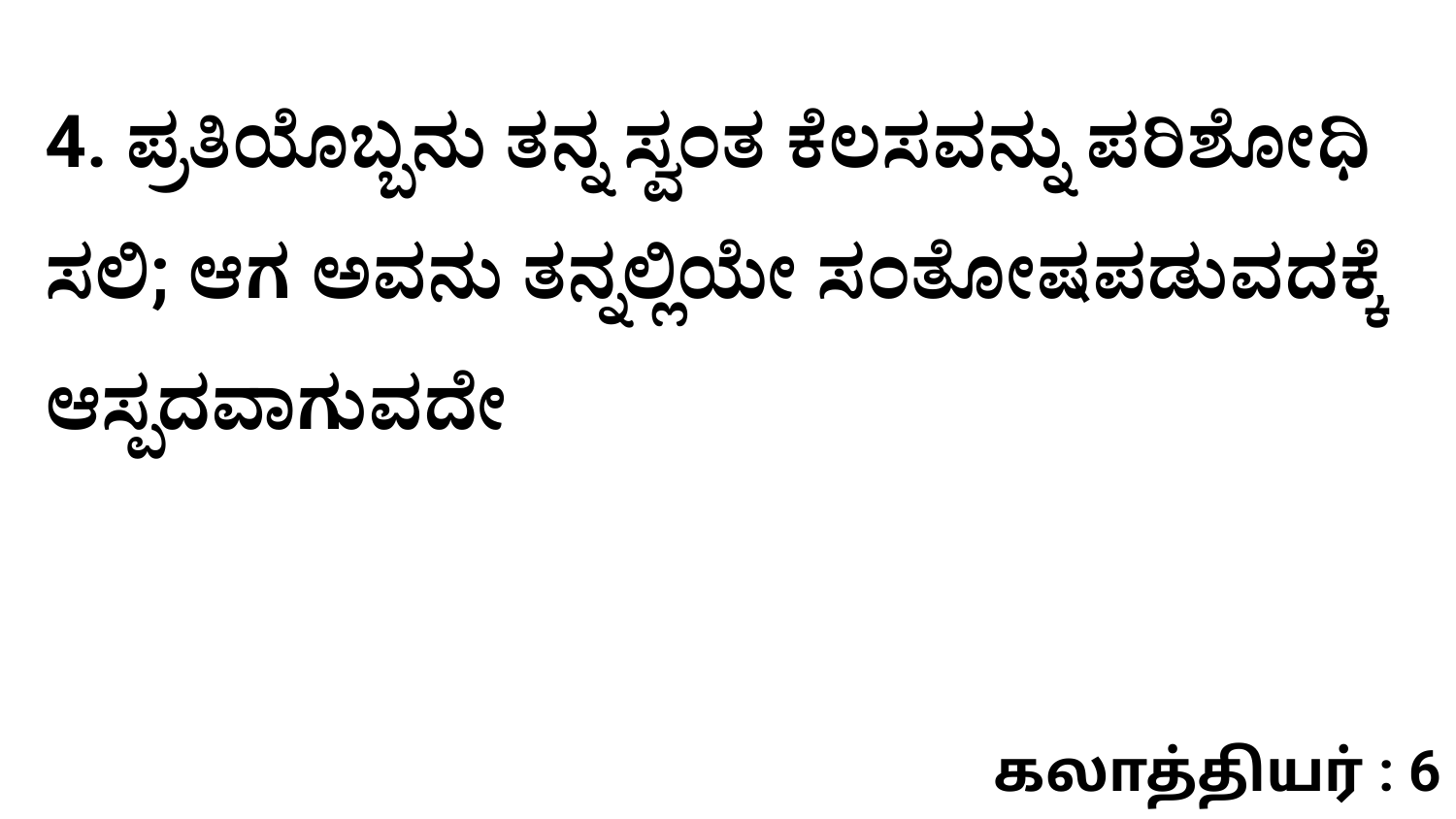

4. ಪ್ರತಿಯೊಬ್ಬನು ತನ್ನ ಸ್ವಂತ ಕೆಲಸವನ್ನು ಪರಿಶೋಧಿ ಸಲಿ; ಆಗ ಅವನು ತನ್ನಲ್ಲಿಯೇ ಸಂತೋಷಪಡುವದಕ್ಕೆ ಆಸ್ಪದವಾಗುವದೇ
கலாத்தியர் : 6